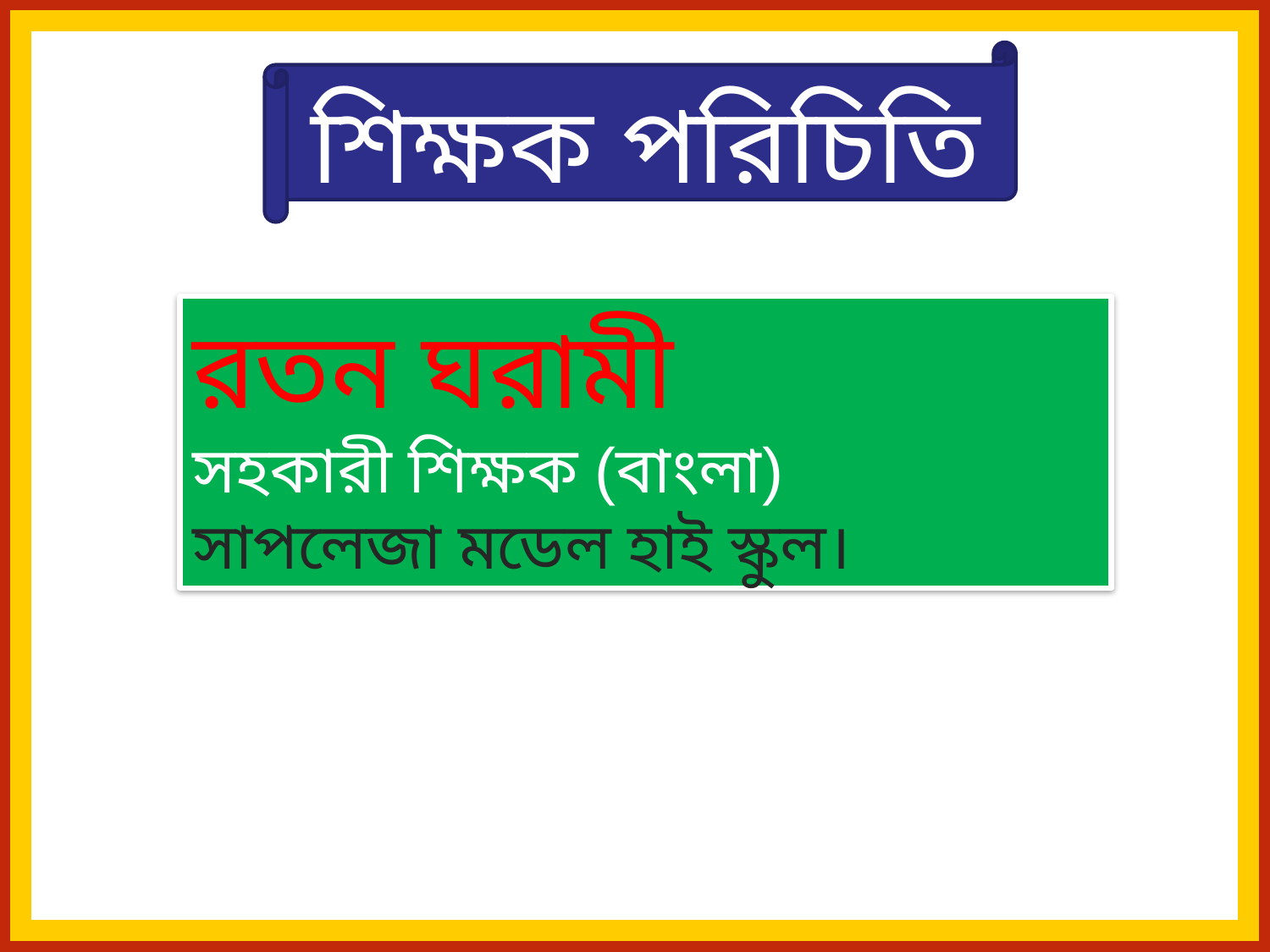

শিক্ষক পরিচিতি
রতন ঘরামী
সহকারী শিক্ষক (বাংলা)
সাপলেজা মডেল হাই স্কুল।